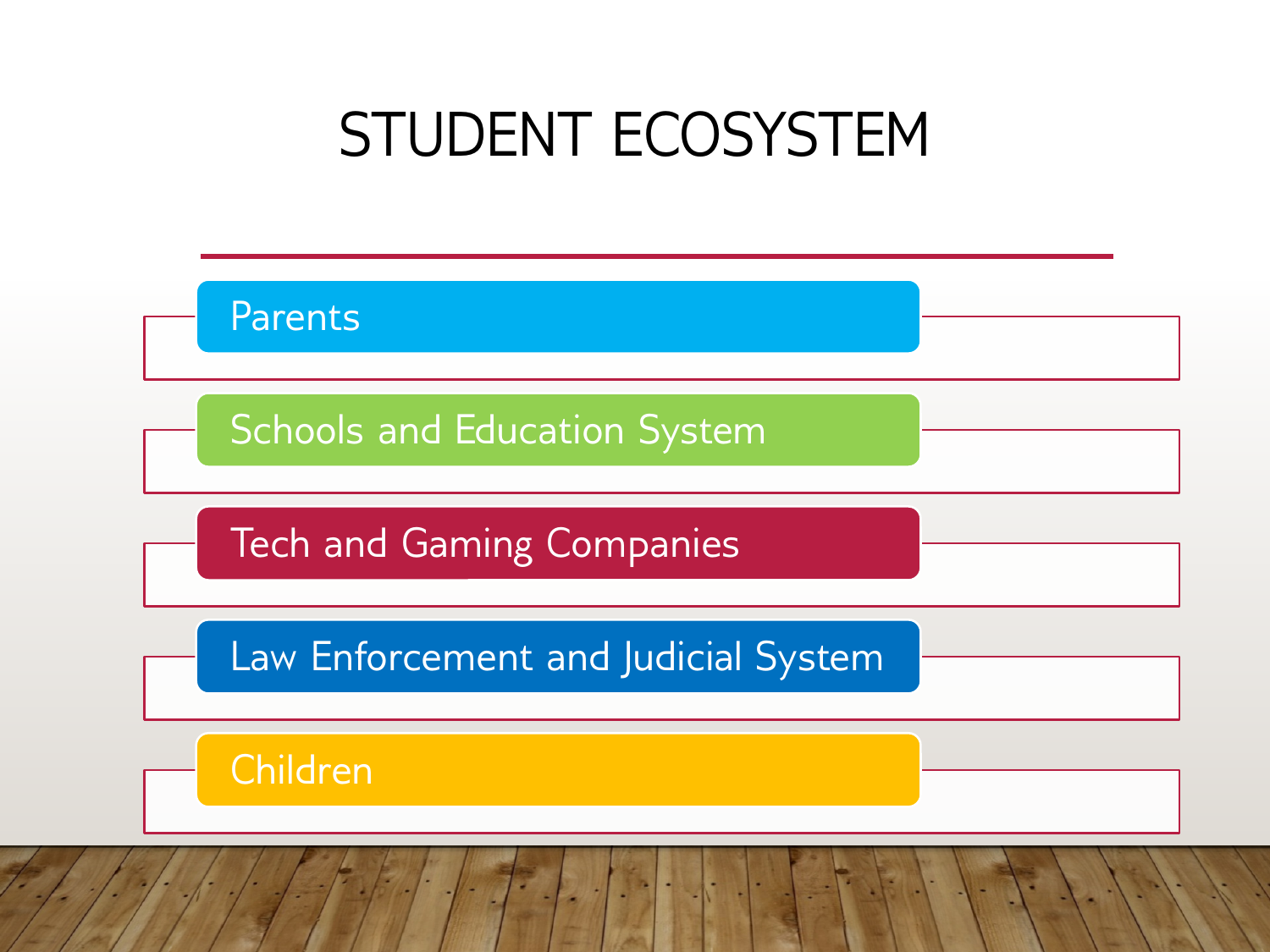

# Student ECOSYSTEM
Parents
Schools and Education System
Tech and Gaming Companies
Law Enforcement and Judicial System
Children